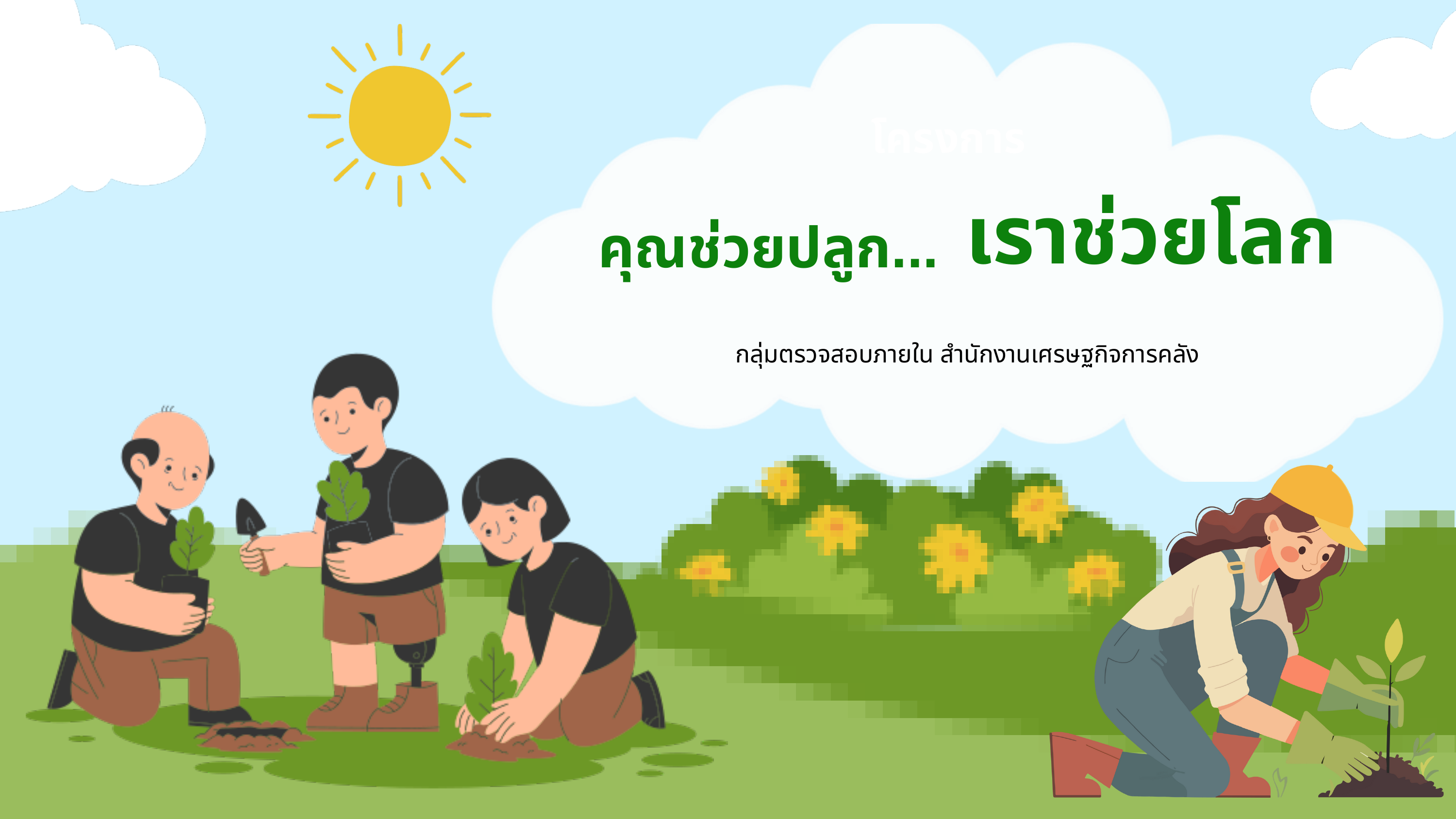

โครงการ
เราช่วยโลก
คุณช่วยปลูก...
กลุ่มตรวจสอบภายใน สำนักงานเศรษฐกิจการคลัง